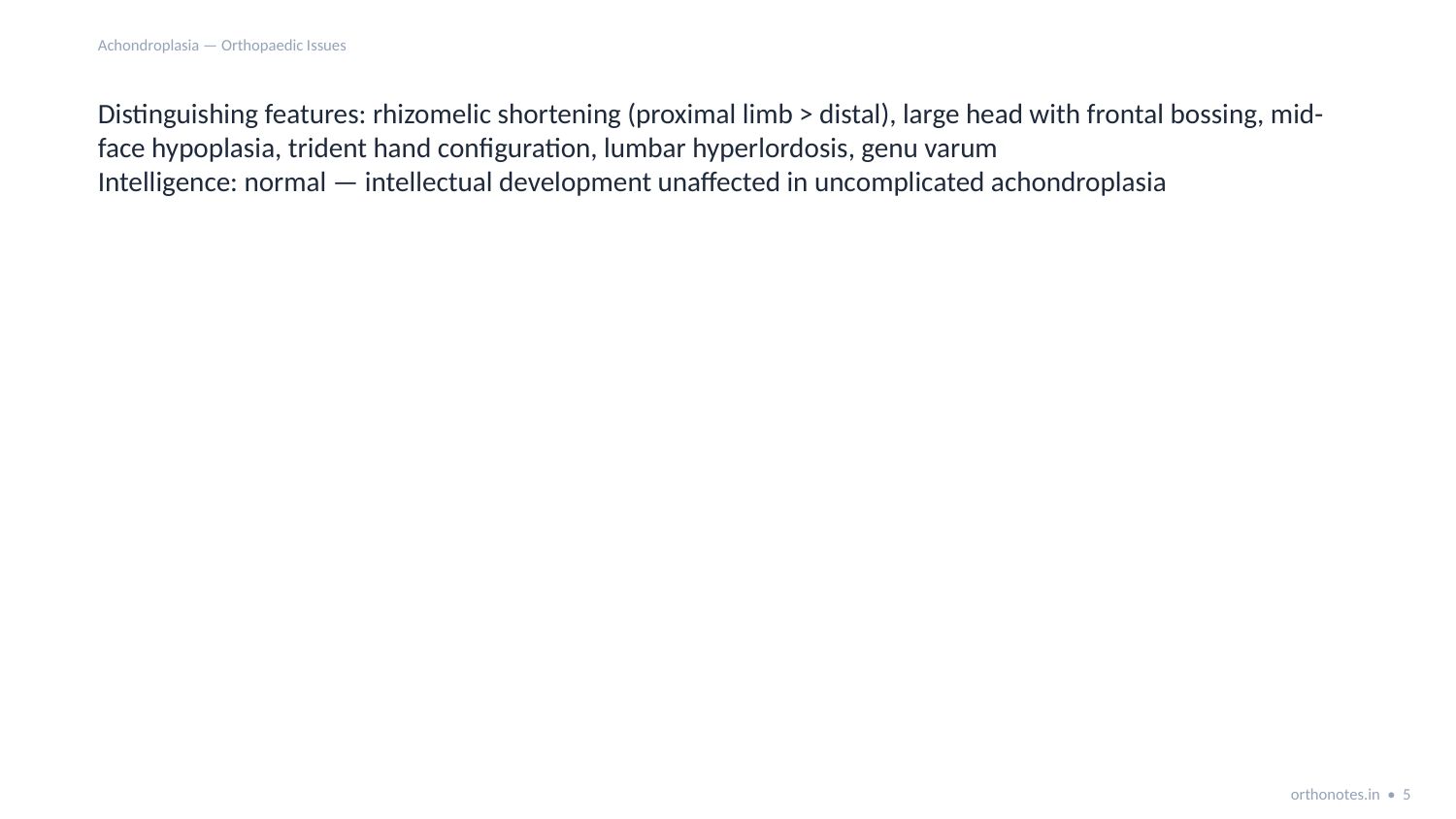

Achondroplasia — Orthopaedic Issues
Distinguishing features: rhizomelic shortening (proximal limb > distal), large head with frontal bossing, mid-face hypoplasia, trident hand configuration, lumbar hyperlordosis, genu varum
Intelligence: normal — intellectual development unaffected in uncomplicated achondroplasia
orthonotes.in  •  5